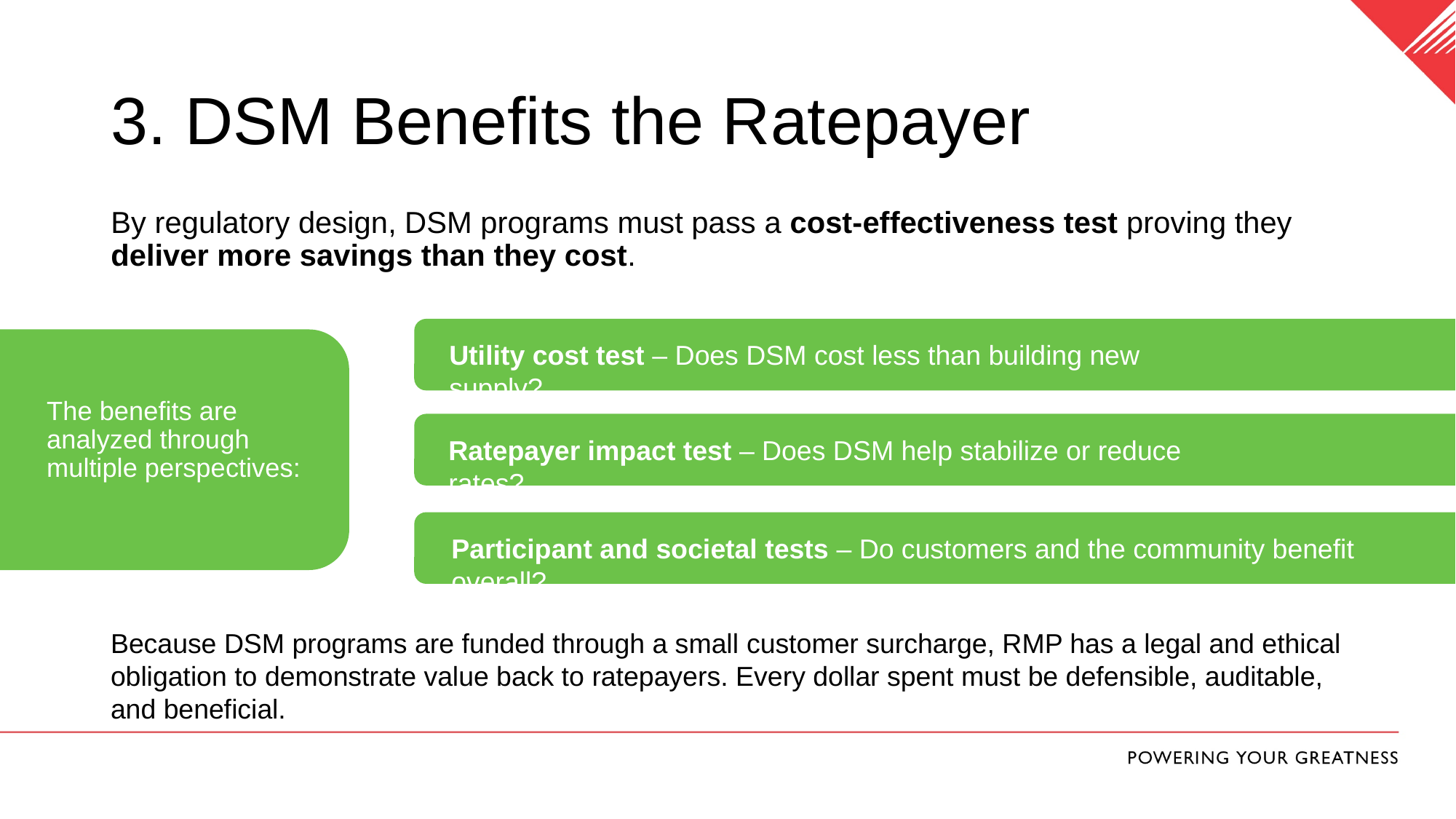

# 3. DSM Benefits the Ratepayer
By regulatory design, DSM programs must pass a cost-effectiveness test proving they deliver more savings than they cost.

Utility cost test – Does DSM cost less than building new supply?

The benefits are analyzed through multiple perspectives:

Ratepayer impact test – Does DSM help stabilize or reduce rates?

Participant and societal tests – Do customers and the community benefit overall?
Because DSM programs are funded through a small customer surcharge, RMP has a legal and ethical obligation to demonstrate value back to ratepayers. Every dollar spent must be defensible, auditable, and beneficial.